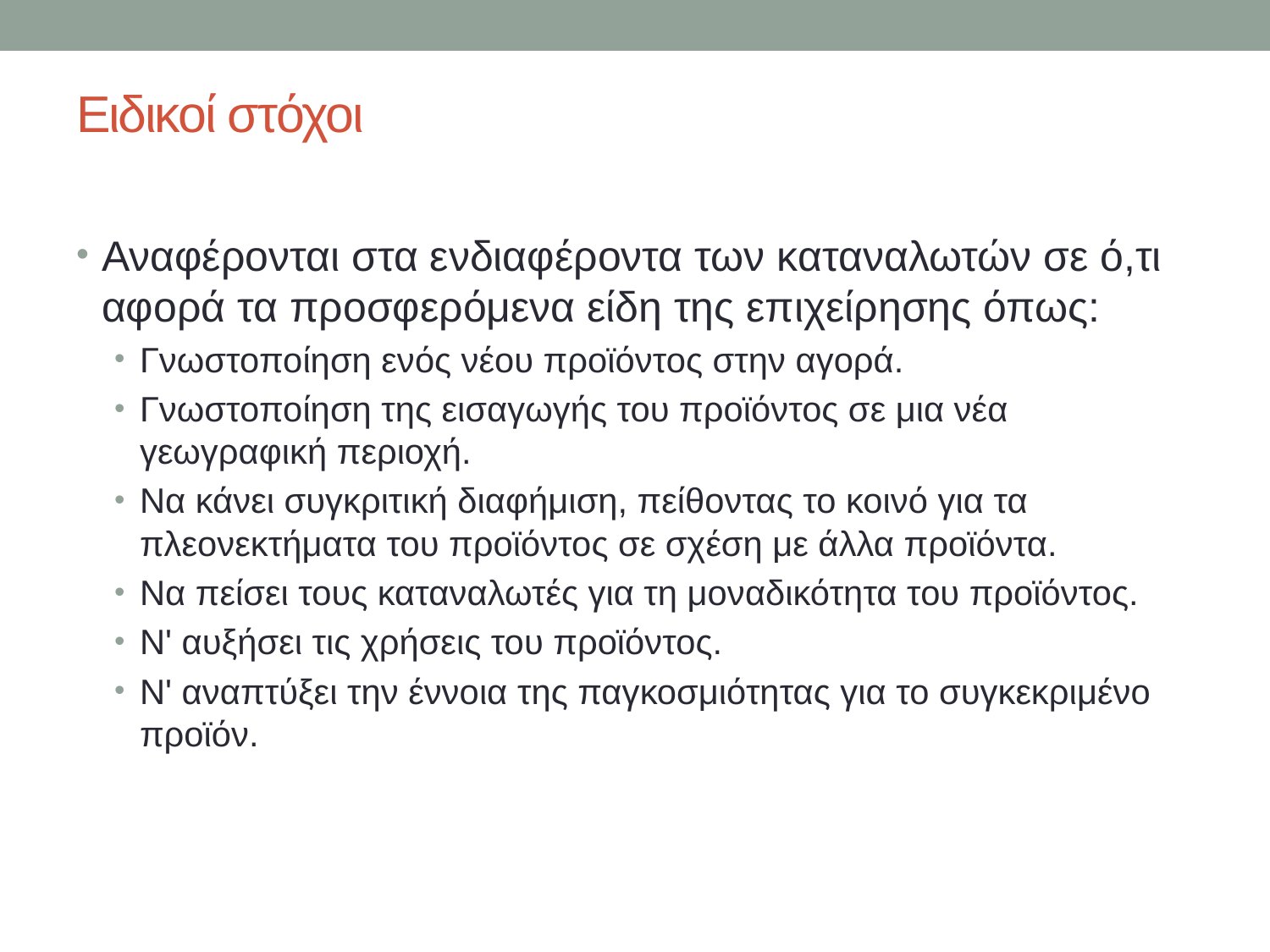

# Ειδικοί στόχοι
Αναφέρονται στα ενδιαφέροντα των καταναλωτών σε ό,τι αφορά τα προσφερόμενα είδη της επιχείρησης όπως:
Γνωστοποίηση ενός νέου προϊόντος στην αγορά.
Γνωστοποίηση της εισαγωγής του προϊόντος σε μια νέα γεωγραφική περιοχή.
Να κάνει συγκριτική διαφήμιση, πείθοντας το κοινό για τα πλεονεκτήματα του προϊόντος σε σχέση με άλλα προϊόντα.
Να πείσει τους καταναλωτές για τη μοναδικότητα του προϊόντος.
Ν' αυξήσει τις χρήσεις του προϊόντος.
Ν' αναπτύξει την έννοια της παγκοσμιότητας για το συγκεκριμένο προϊόν.